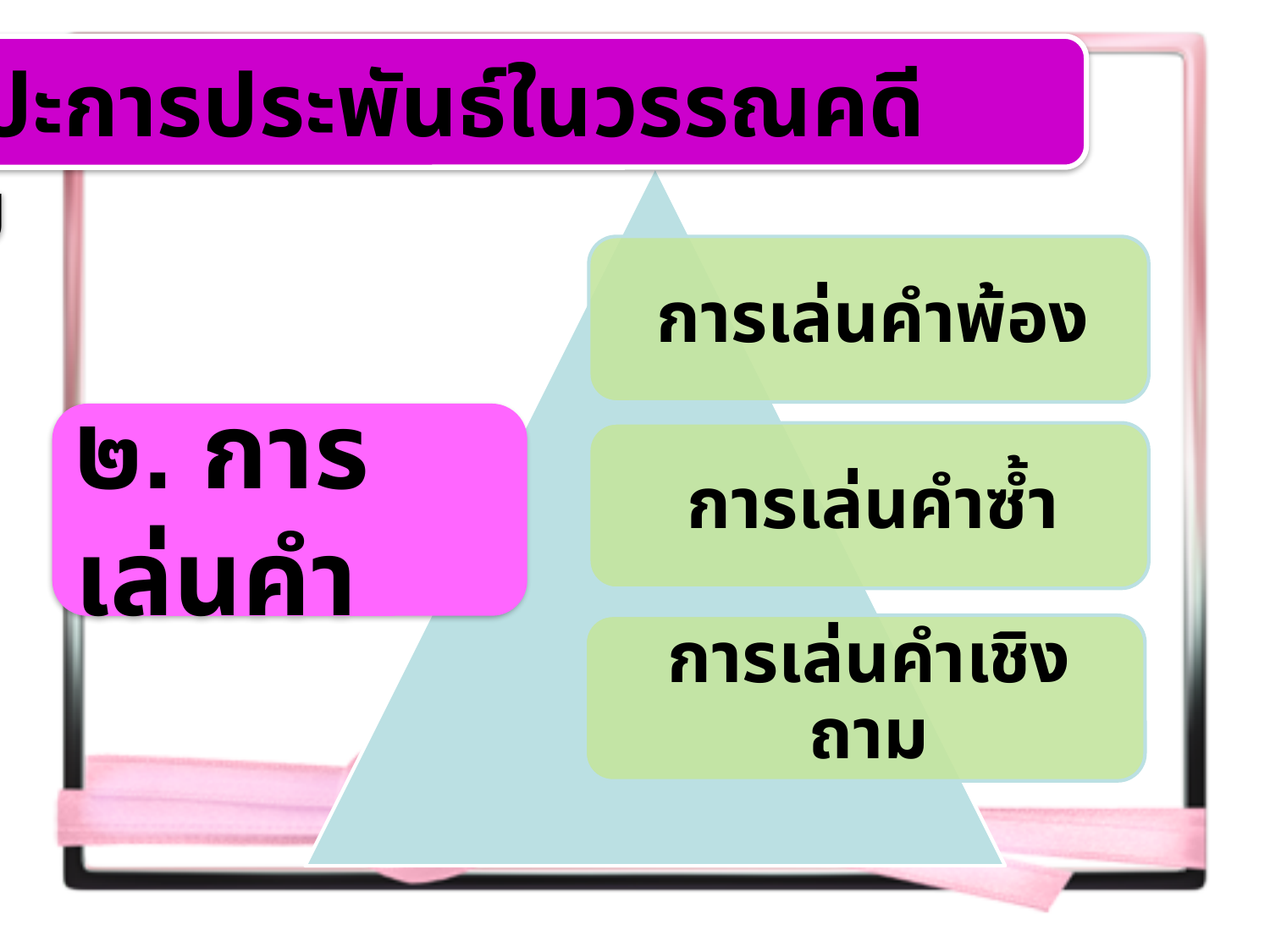

ศิลปะการประพันธ์ในวรรณคดีไทย
การเล่นคำพ้อง
การเล่นคำซ้ำ
การเล่นคำเชิงถาม
๒. การเล่นคำ